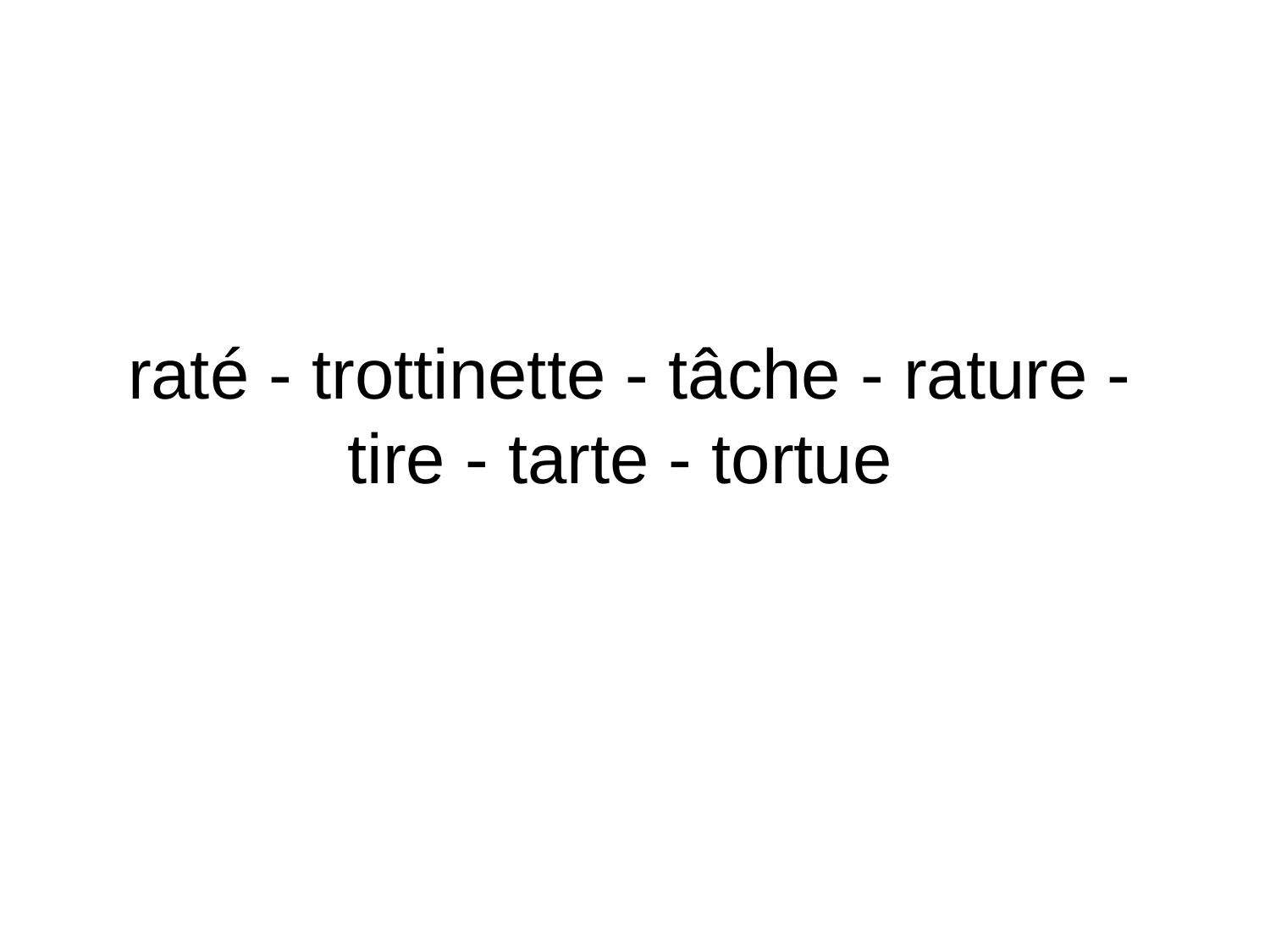

raté - trottinette - tâche - rature - tire - tarte - tortue